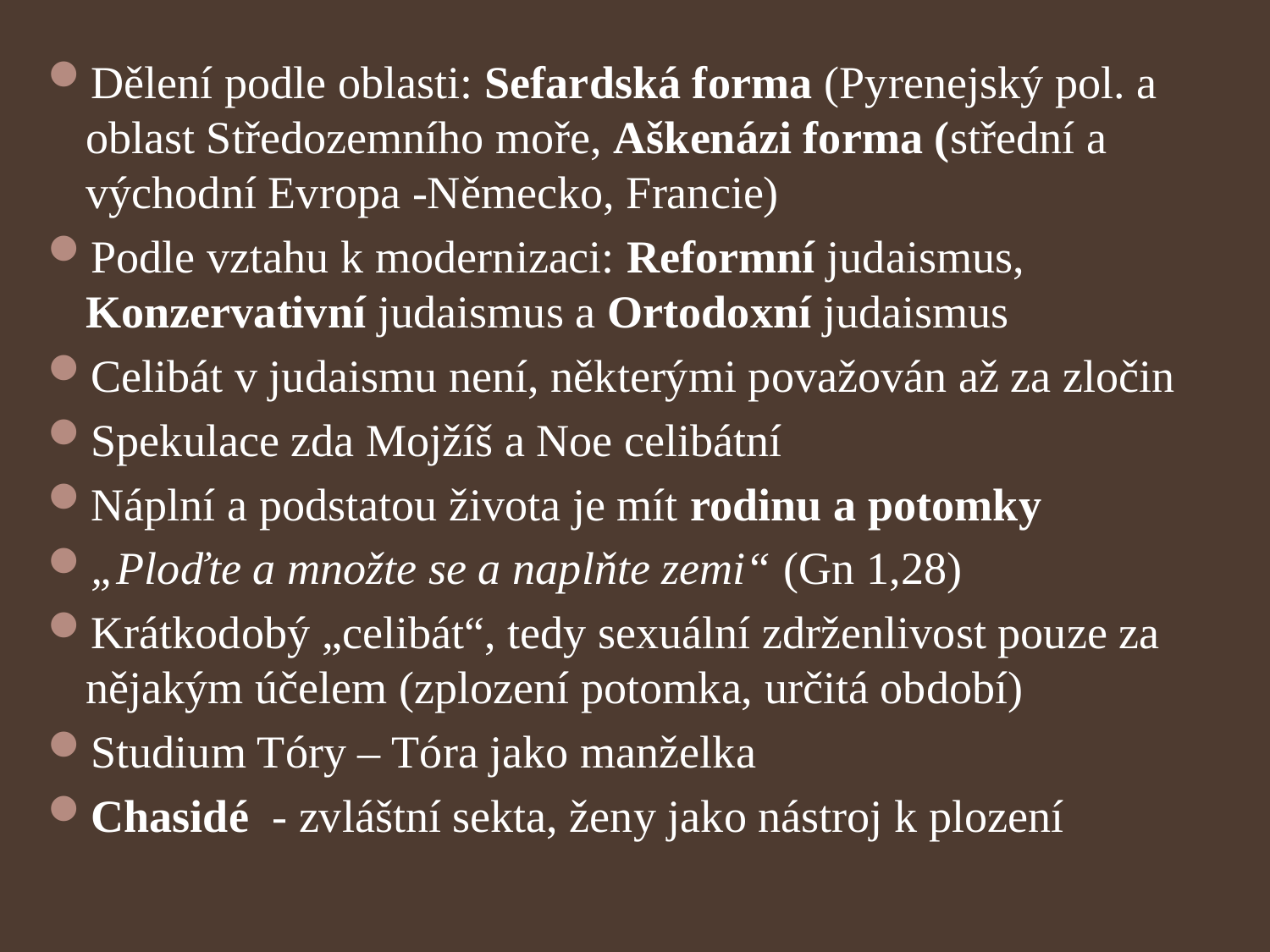

Dělení podle oblasti: Sefardská forma (Pyrenejský pol. a oblast Středozemního moře, Aškenázi forma (střední a východní Evropa -Německo, Francie)
Podle vztahu k modernizaci: Reformní judaismus, Konzervativní judaismus a Ortodoxní judaismus
Celibát v judaismu není, některými považován až za zločin
Spekulace zda Mojžíš a Noe celibátní
Náplní a podstatou života je mít rodinu a potomky
„Ploďte a množte se a naplňte zemi“ (Gn 1,28)
Krátkodobý „celibát“, tedy sexuální zdrženlivost pouze za nějakým účelem (zplození potomka, určitá období)
Studium Tóry – Tóra jako manželka
Chasidé  - zvláštní sekta, ženy jako nástroj k plození